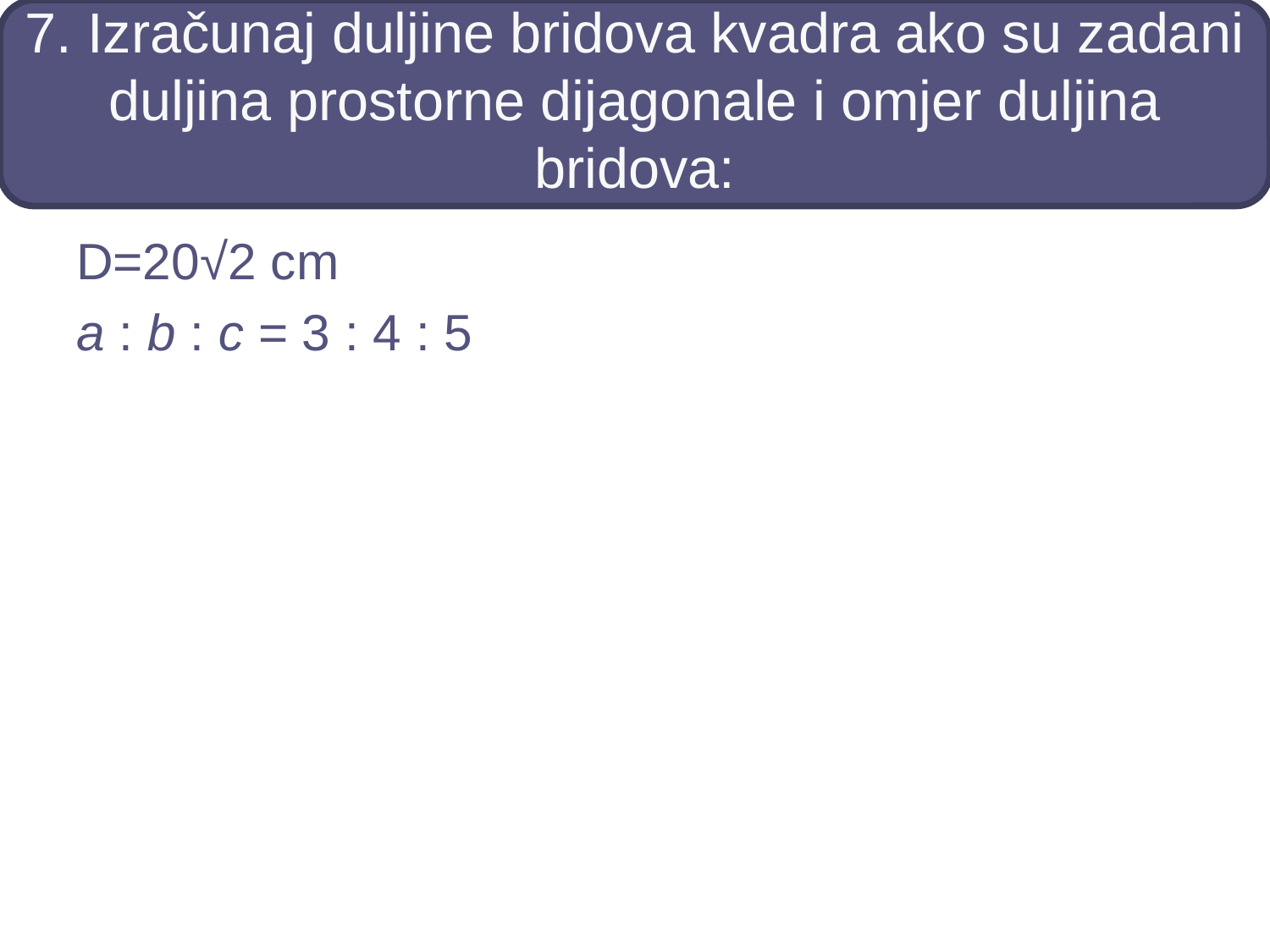

# 7. Izračunaj duljine bridova kvadra ako su zadani duljina prostorne dijagonale i omjer duljina bridova:
D=20√2 cm
a : b : c = 3 : 4 : 5